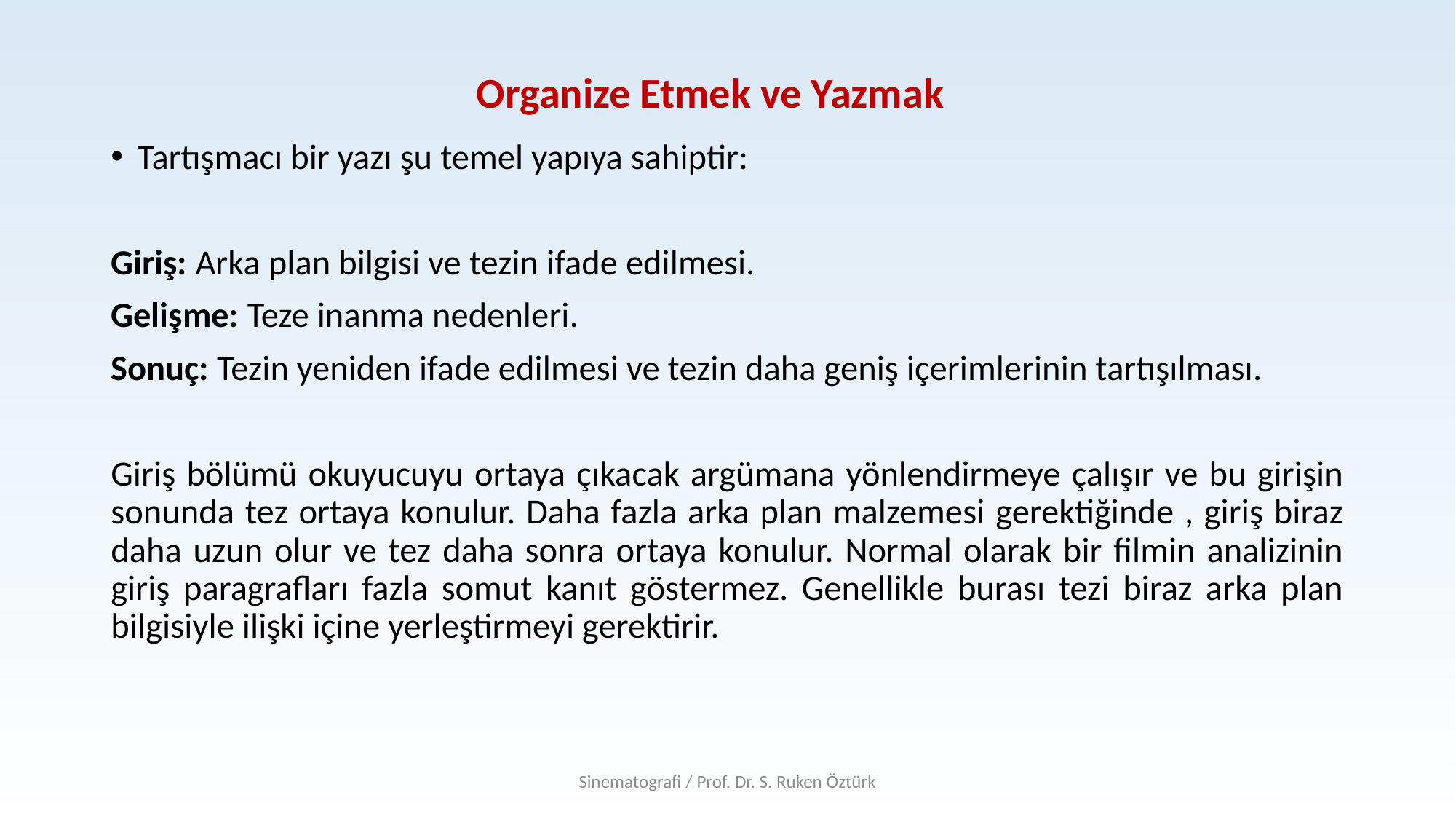

# Organize Etmek ve Yazmak
Tartışmacı bir yazı şu temel yapıya sahiptir:

Giriş: Arka plan bilgisi ve tezin ifade edilmesi.
Gelişme: Teze inanma nedenleri.
Sonuç: Tezin yeniden ifade edilmesi ve tezin daha geniş içerimlerinin tartışılması.

Giriş bölümü okuyucuyu ortaya çıkacak argümana yönlendirmeye çalışır ve bu girişin sonunda tez ortaya konulur. Daha fazla arka plan malzemesi gerektiğinde , giriş biraz daha uzun olur ve tez daha sonra ortaya konulur. Normal olarak bir filmin analizinin giriş paragrafları fazla somut kanıt göstermez. Genellikle burası tezi biraz arka plan bilgisiyle ilişki içine yerleştirmeyi gerektirir.

Sinematografi / Prof. Dr. S. Ruken Öztürk